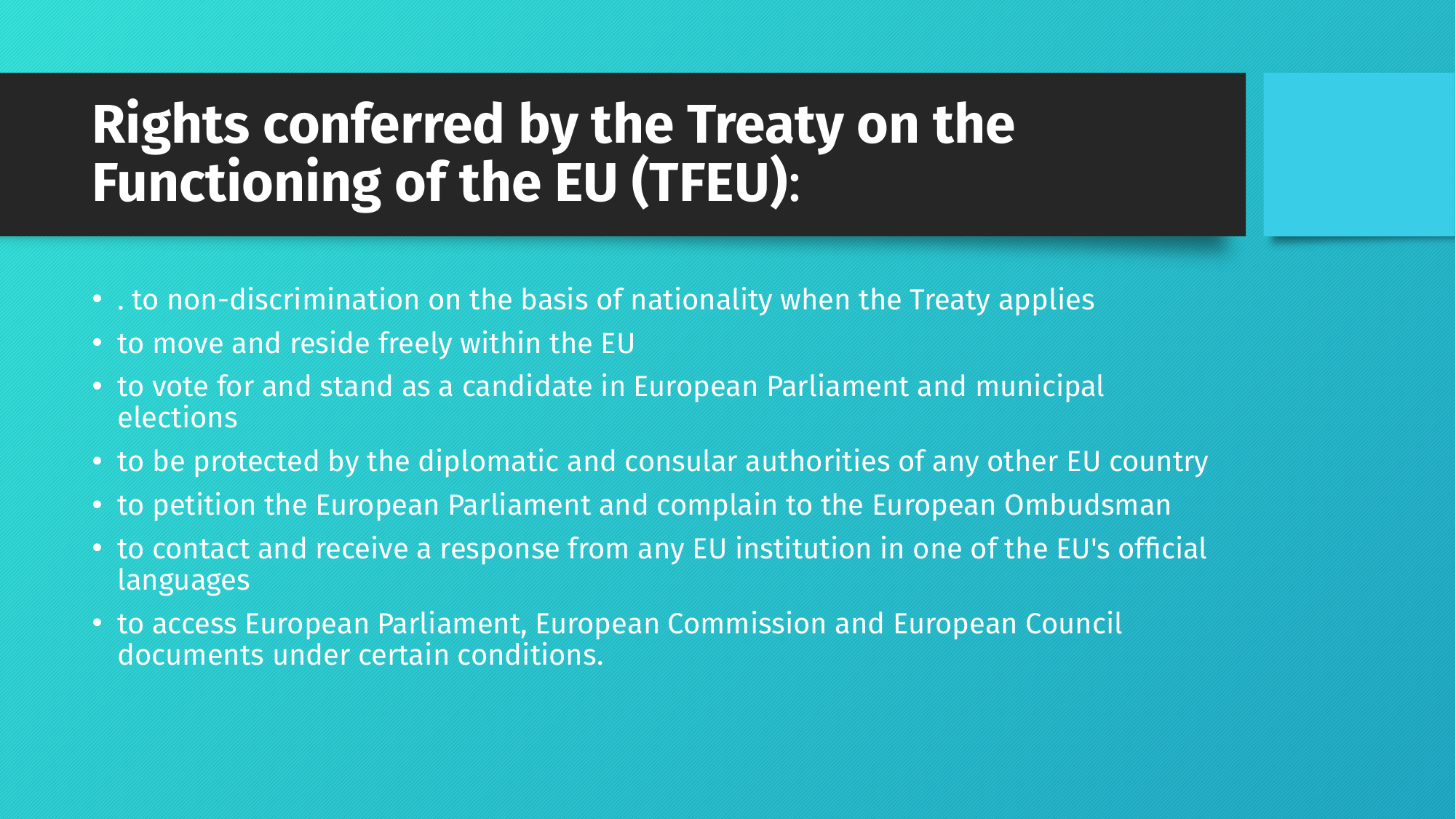

# Rights conferred by the Treaty on the Functioning of the EU (TFEU):
. to non-discrimination on the basis of nationality when the Treaty applies
to move and reside freely within the EU
to vote for and stand as a candidate in European Parliament and municipal elections
to be protected by the diplomatic and consular authorities of any other EU country
to petition the European Parliament and complain to the European Ombudsman
to contact and receive a response from any EU institution in one of the EU's official languages
to access European Parliament, European Commission and European Council documents under certain conditions.